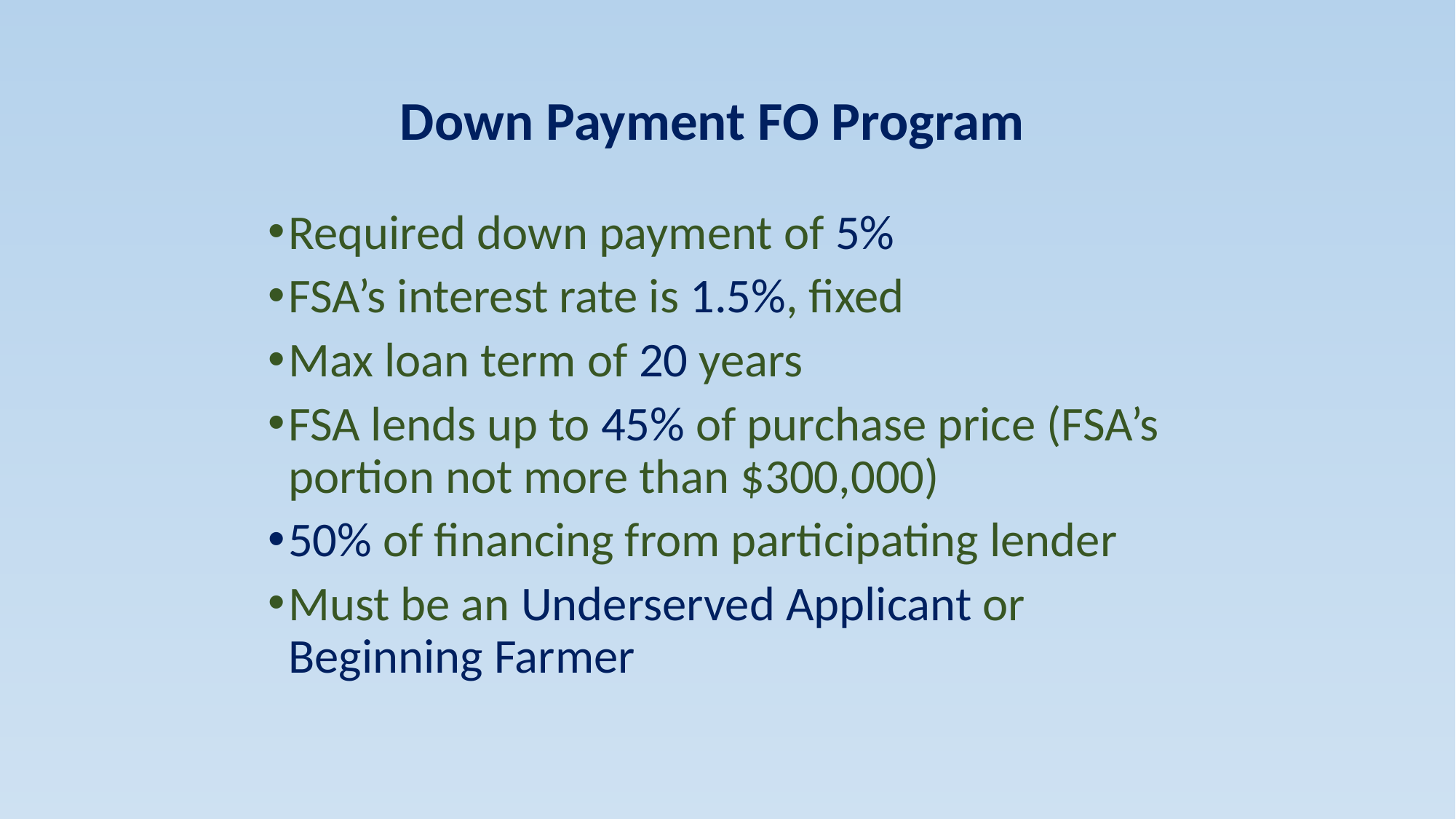

# Down Payment FO Program
Required down payment of 5%
FSA’s interest rate is 1.5%, fixed
Max loan term of 20 years
FSA lends up to 45% of purchase price (FSA’s portion not more than $300,000)
50% of financing from participating lender
Must be an Underserved Applicant or Beginning Farmer